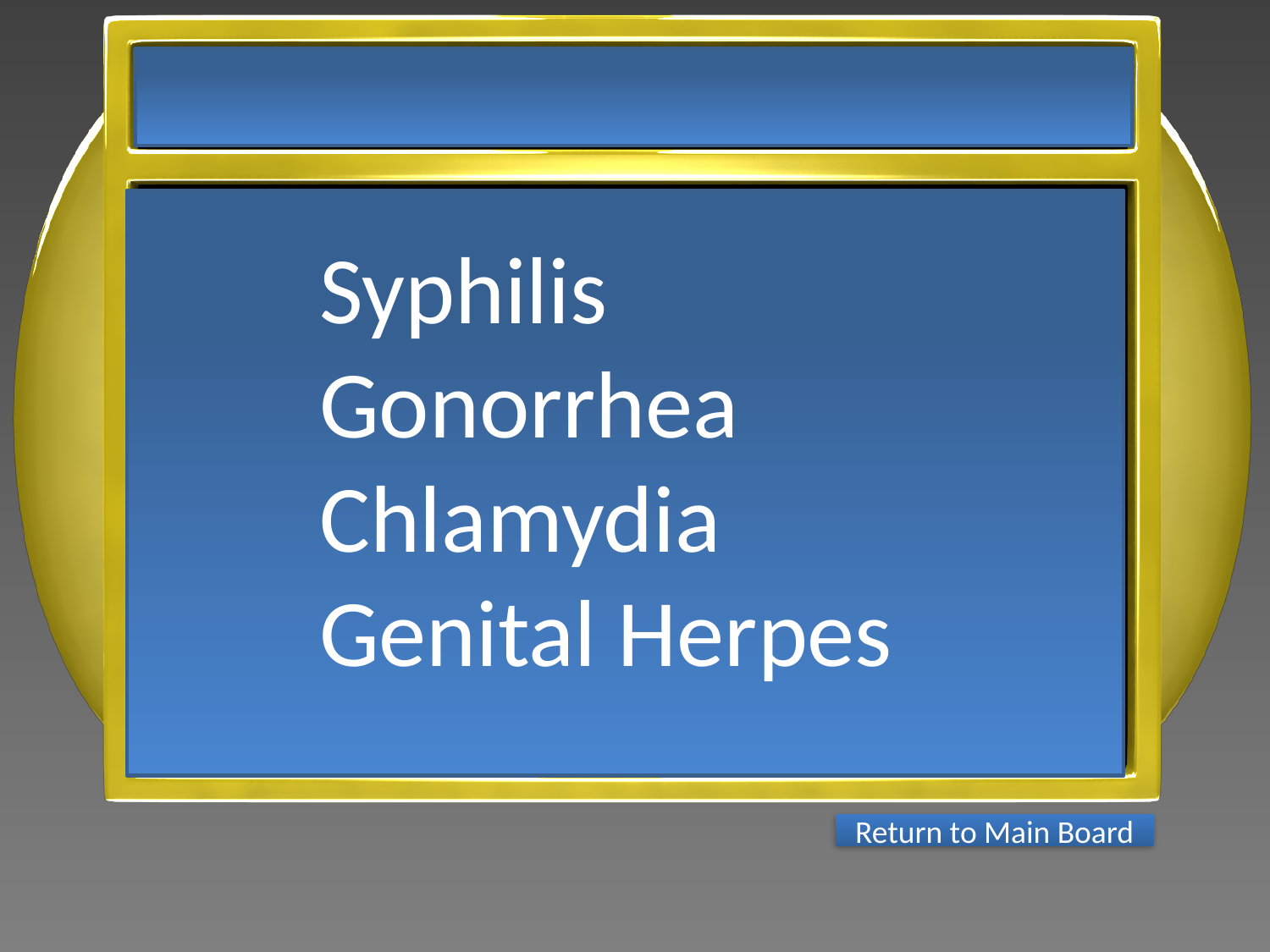

Syphilis
Gonorrhea
Chlamydia
Genital Herpes
Return to Main Board